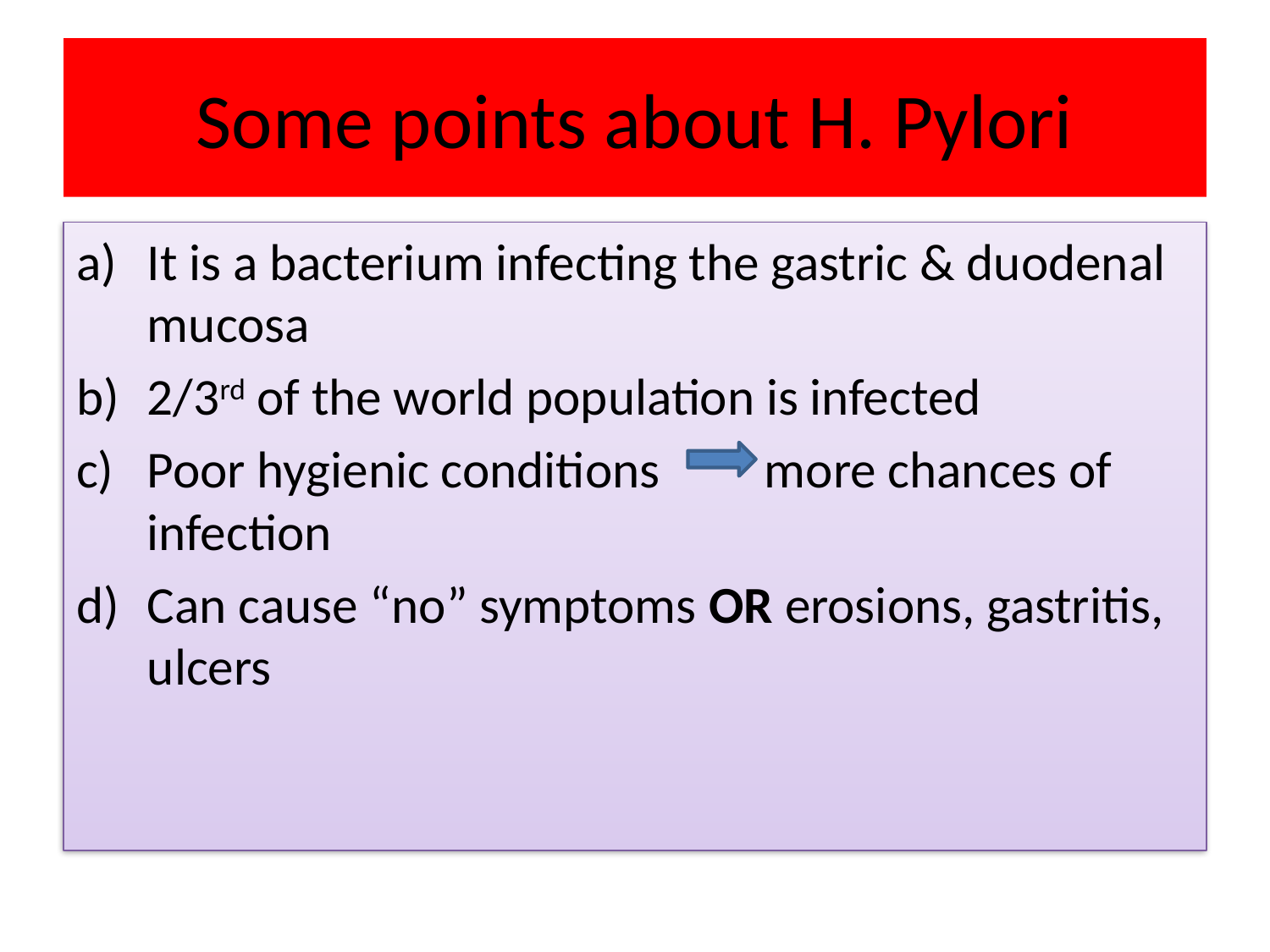

# Some points about H. Pylori
It is a bacterium infecting the gastric & duodenal mucosa
2/3rd of the world population is infected
Poor hygienic conditions         more chances of infection
Can cause “no” symptoms OR erosions, gastritis, ulcers